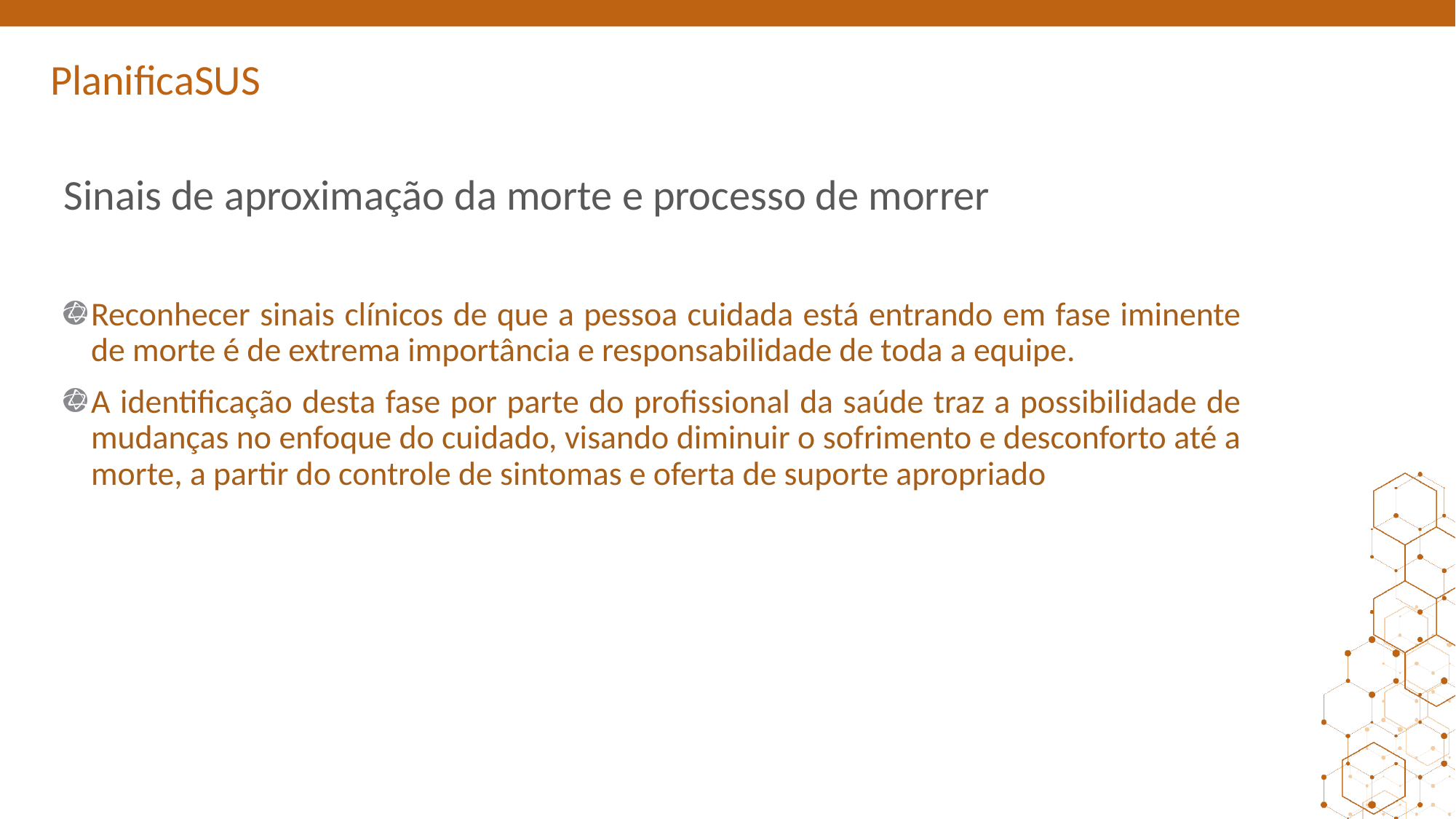

# Sinais de aproximação da morte e processo de morrer
Reconhecer sinais clínicos de que a pessoa cuidada está entrando em fase iminente de morte é de extrema importância e responsabilidade de toda a equipe.
A identificação desta fase por parte do profissional da saúde traz a possibilidade de mudanças no enfoque do cuidado, visando diminuir o sofrimento e desconforto até a morte, a partir do controle de sintomas e oferta de suporte apropriado